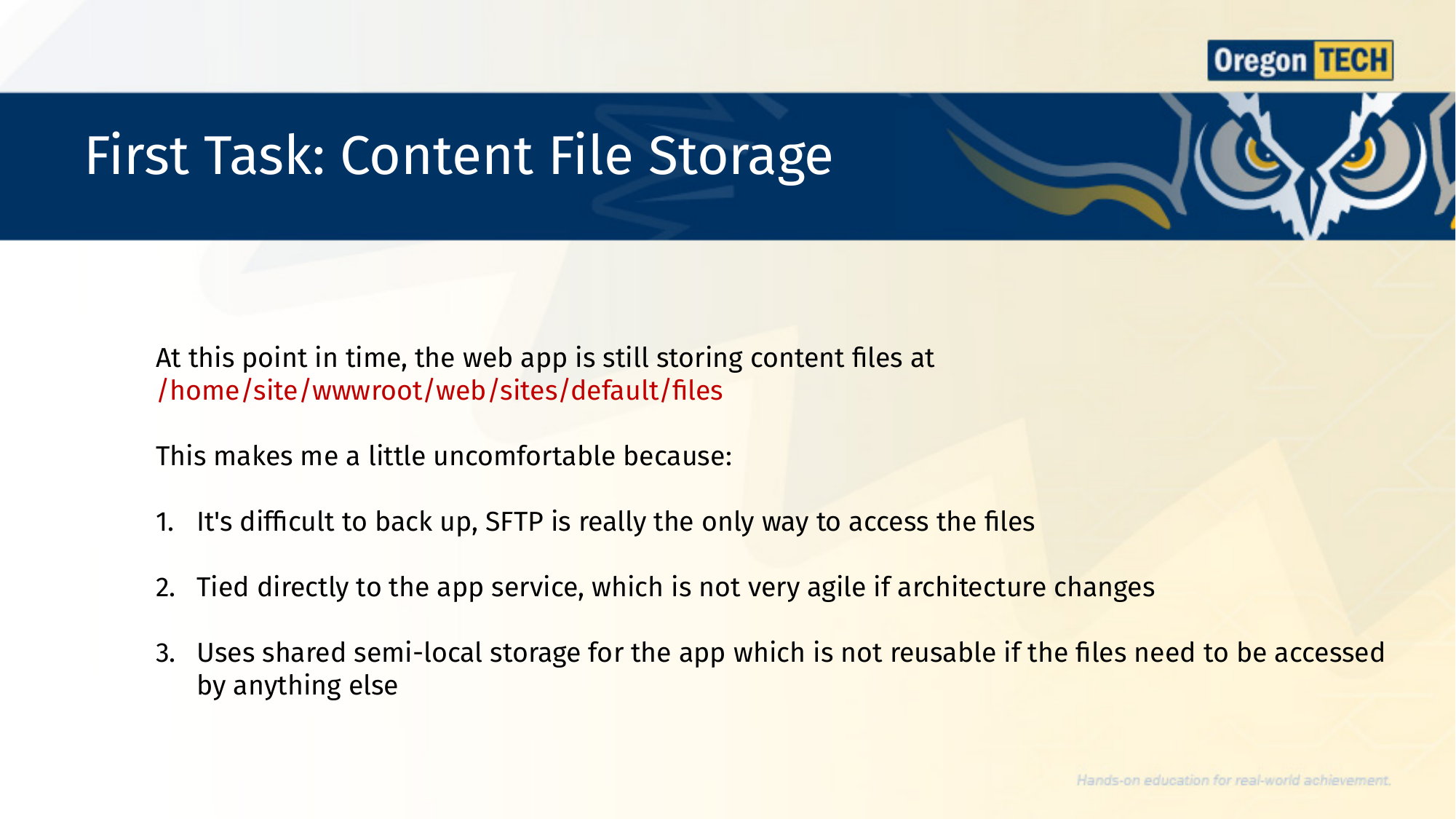

# First Task: Content File Storage
At this point in time, the web app is still storing content files at
/home/site/wwwroot/web/sites/default/files

This makes me a little uncomfortable because:

It's difficult to back up, SFTP is really the only way to access the files

Tied directly to the app service, which is not very agile if architecture changes

Uses shared semi-local storage for the app which is not reusable if the files need to be accessed by anything else